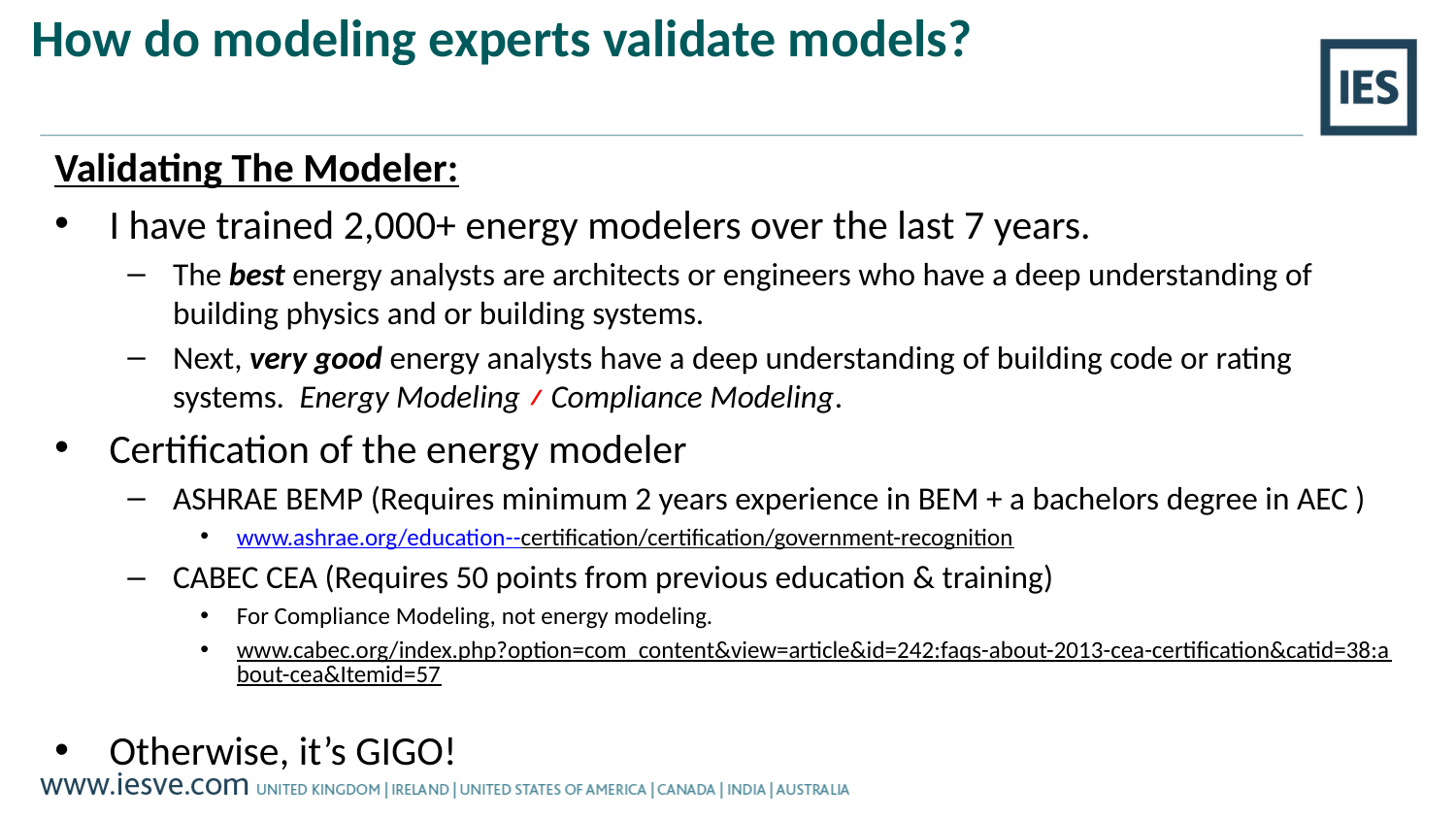

How do modeling experts validate models?
Validating The Modeler:
I have trained 2,000+ energy modelers over the last 7 years.
The best energy analysts are architects or engineers who have a deep understanding of building physics and or building systems.
Next, very good energy analysts have a deep understanding of building code or rating systems.  Energy Modeling ≠ Compliance Modeling.
Certification of the energy modeler
ASHRAE BEMP (Requires minimum 2 years experience in BEM + a bachelors degree in AEC )
www.ashrae.org/education--certification/certification/government-recognition
CABEC CEA (Requires 50 points from previous education & training)
For Compliance Modeling, not energy modeling.
www.cabec.org/index.php?option=com_content&view=article&id=242:faqs-about-2013-cea-certification&catid=38:about-cea&Itemid=57
Otherwise, it’s GIGO!